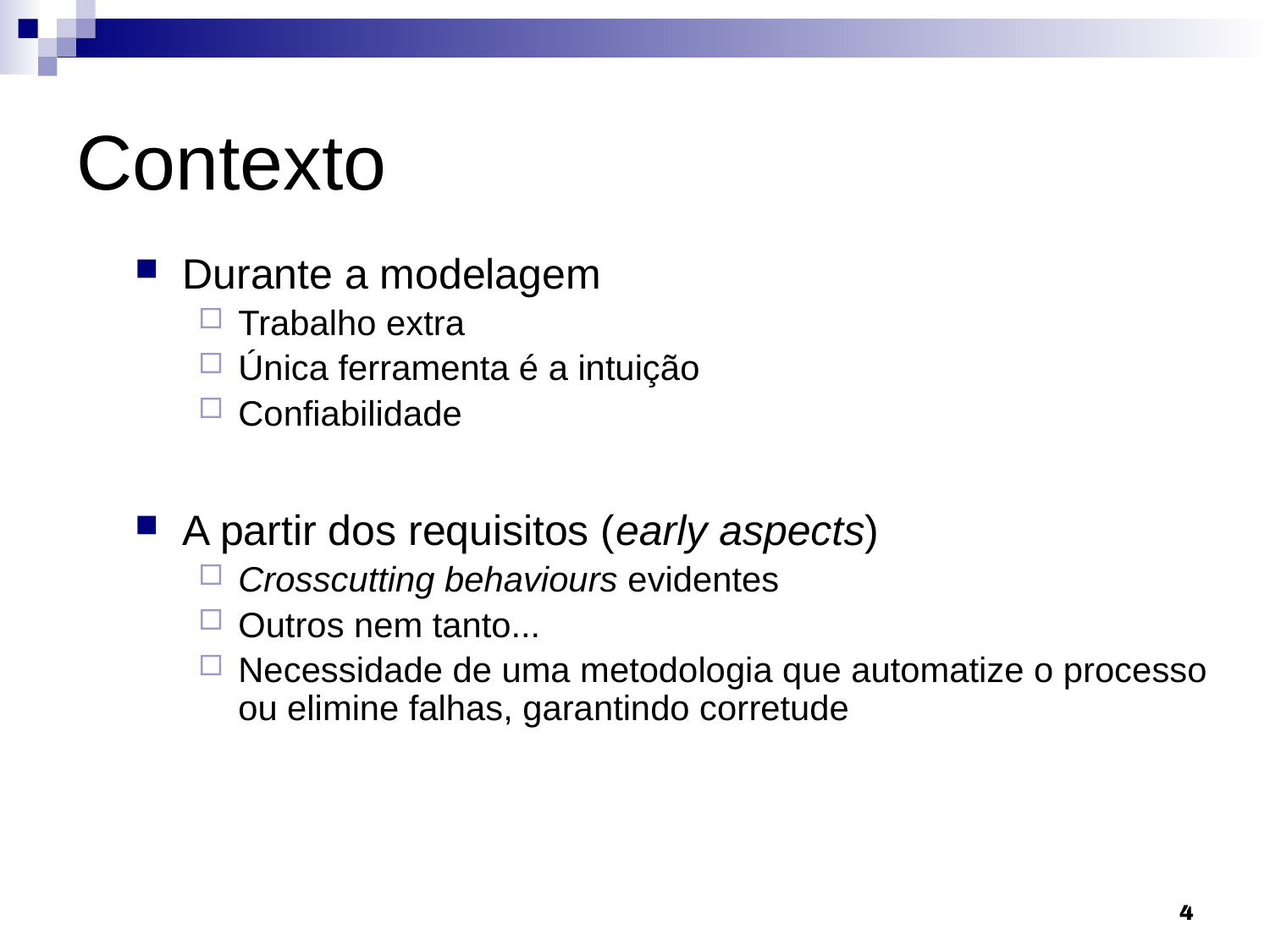

# Contexto
Durante a modelagem
Trabalho extra
Única ferramenta é a intuição
Confiabilidade

A partir dos requisitos (early aspects)
Crosscutting behaviours evidentes
Outros nem tanto...
Necessidade de uma metodologia que automatize o processo ou elimine falhas, garantindo corretude

4